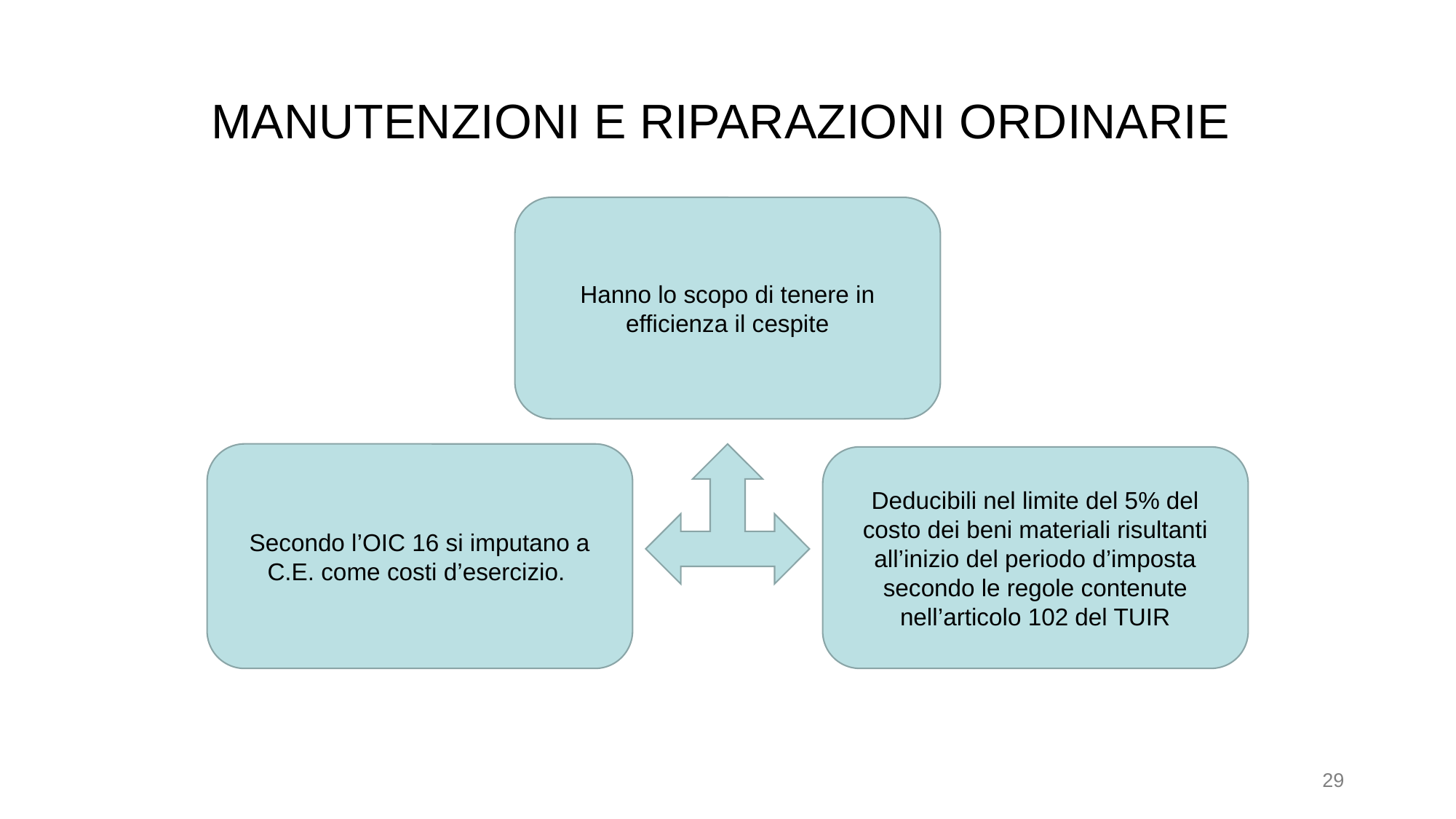

# MANUTENZIONI E RIPARAZIONI ORDINARIE
Hanno lo scopo di tenere in efficienza il cespite

Secondo l’OIC 16 si imputano a C.E. come costi d’esercizio.
Deducibili nel limite del 5% del costo dei beni materiali risultanti all’inizio del periodo d’imposta secondo le regole contenute nell’articolo 102 del TUIR
29